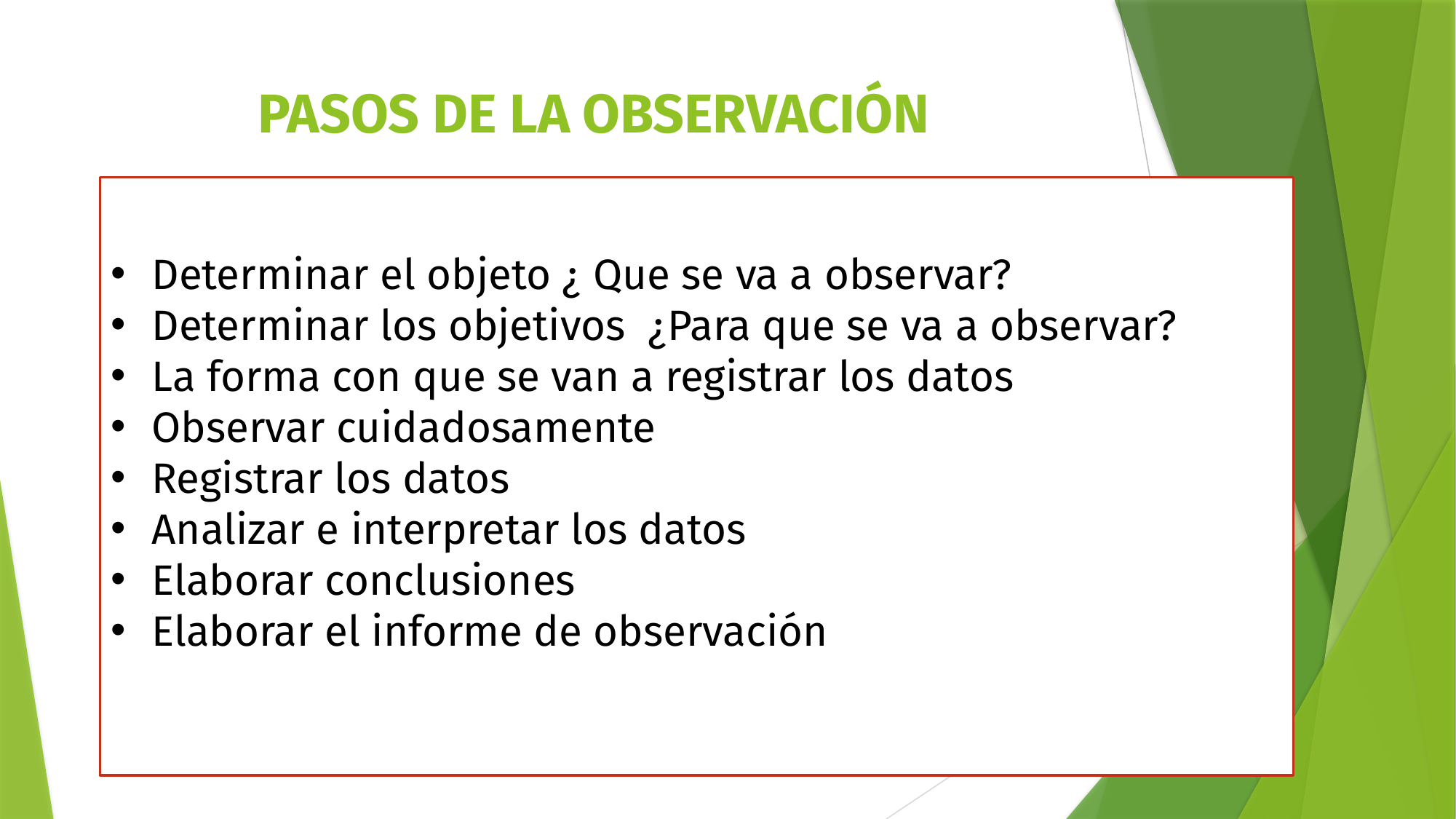

# PASOS DE LA OBSERVACIÓN
Determinar el objeto ¿ Que se va a observar?
Determinar los objetivos  ¿Para que se va a observar?
La forma con que se van a registrar los datos
Observar cuidadosamente
Registrar los datos
Analizar e interpretar los datos
Elaborar conclusiones
Elaborar el informe de observación